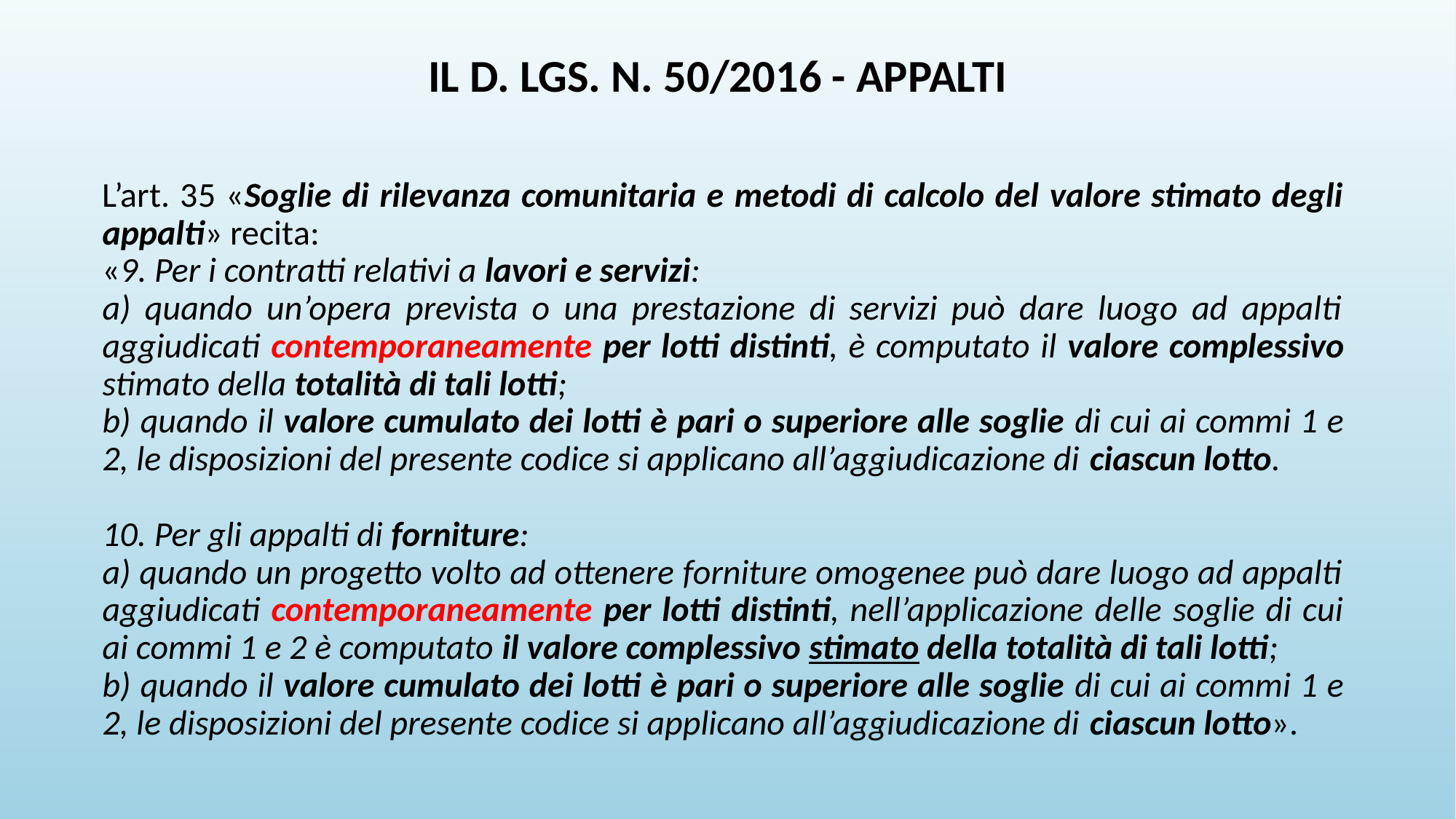

# IL D. LGS. N. 50/2016 - APPALTI
L’art. 35 «Soglie di rilevanza comunitaria e metodi di calcolo del valore stimato degli appalti» recita:
«9. Per i contratti relativi a lavori e servizi:
a) quando un’opera prevista o una prestazione di servizi può dare luogo ad appalti aggiudicati contemporaneamente per lotti distinti, è computato il valore complessivo stimato della totalità di tali lotti;
b) quando il valore cumulato dei lotti è pari o superiore alle soglie di cui ai commi 1 e 2, le disposizioni del presente codice si applicano all’aggiudicazione di ciascun lotto.

10. Per gli appalti di forniture:
a) quando un progetto volto ad ottenere forniture omogenee può dare luogo ad appalti aggiudicati contemporaneamente per lotti distinti, nell’applicazione delle soglie di cui ai commi 1 e 2 è computato il valore complessivo stimato della totalità di tali lotti;
b) quando il valore cumulato dei lotti è pari o superiore alle soglie di cui ai commi 1 e 2, le disposizioni del presente codice si applicano all’aggiudicazione di ciascun lotto».